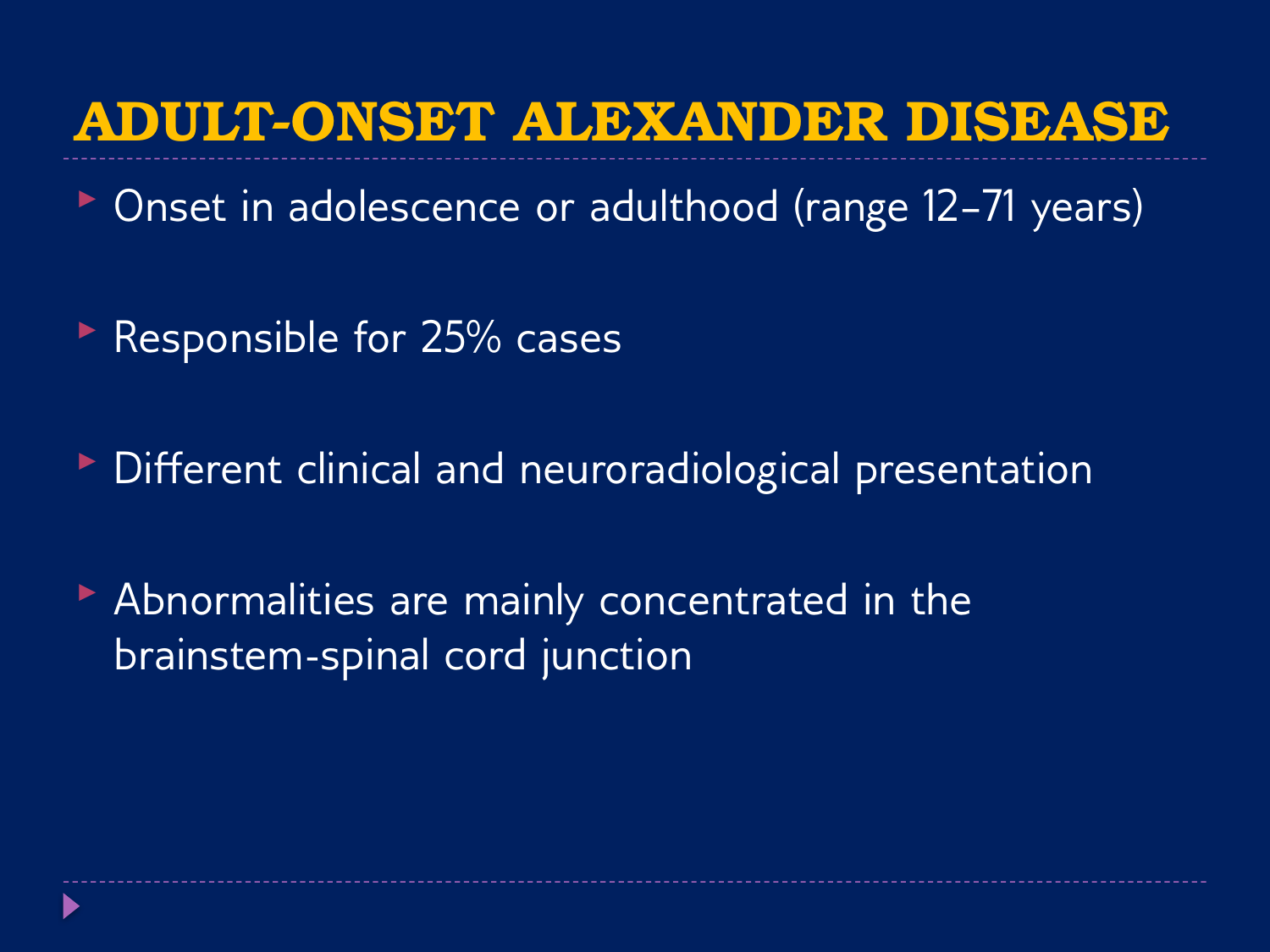

# ADULT-ONSET ALEXANDER DISEASE
Onset in adolescence or adulthood (range 12–71 years)

Responsible for 25% cases

Different clinical and neuroradiological presentation

Abnormalities are mainly concentrated in the brainstem-spinal cord junction